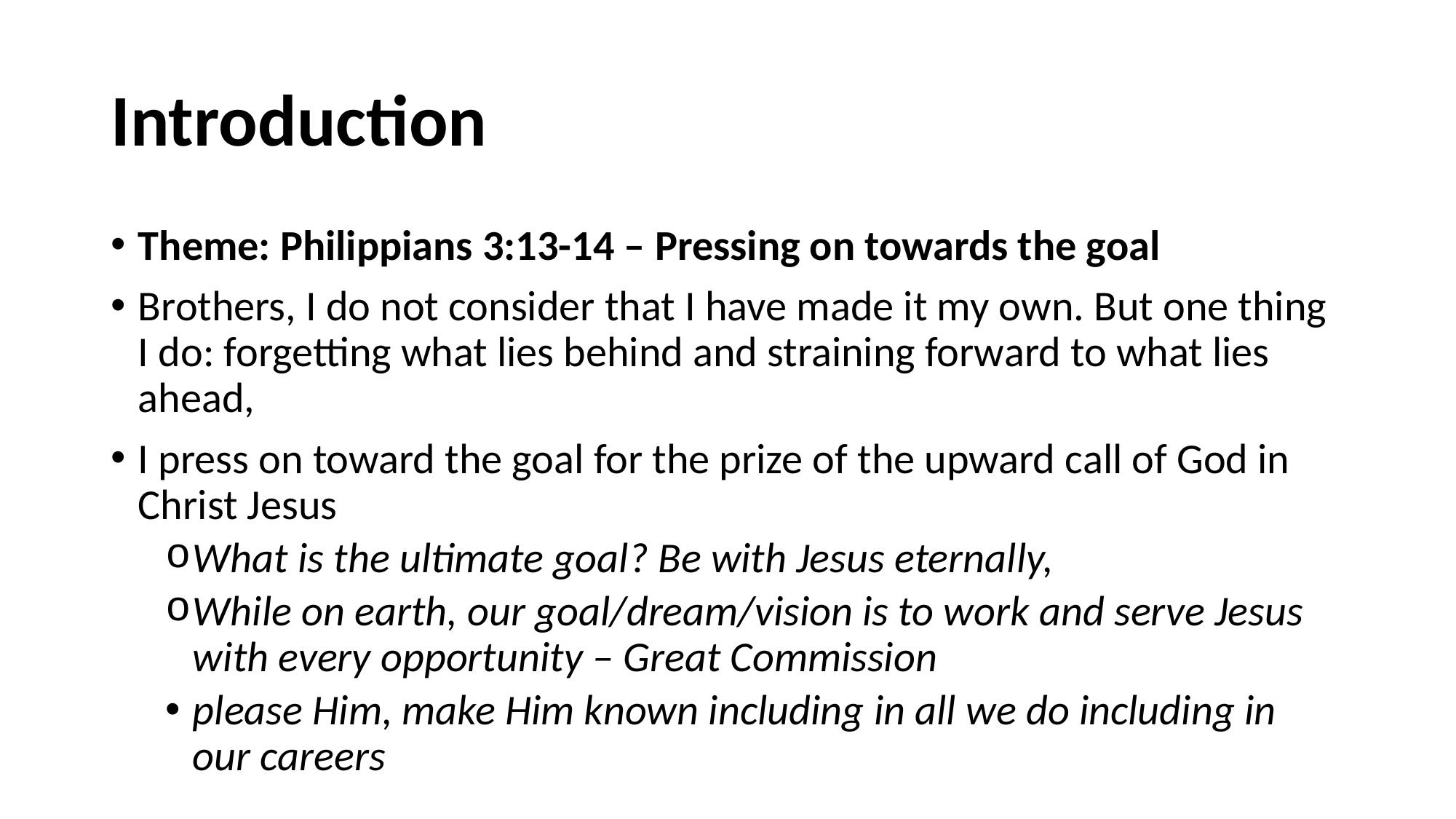

# Introduction
Theme: Philippians 3:13-14 – Pressing on towards the goal
Brothers, I do not consider that I have made it my own. But one thing I do: forgetting what lies behind and straining forward to what lies ahead,
I press on toward the goal for the prize of the upward call of God in Christ Jesus
What is the ultimate goal? Be with Jesus eternally,
While on earth, our goal/dream/vision is to work and serve Jesus with every opportunity – Great Commission
please Him, make Him known including in all we do including in our careers